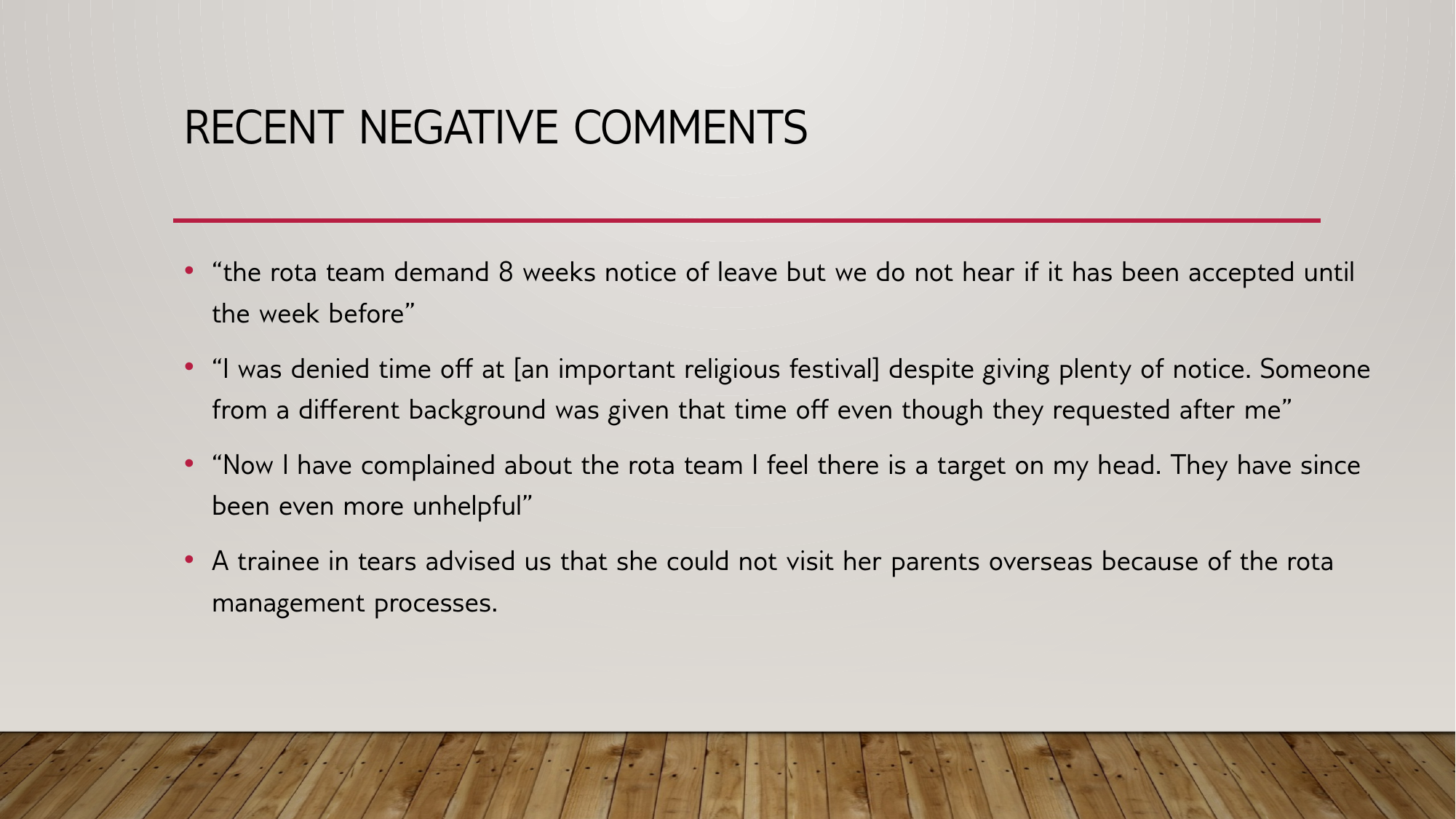

# Recent negative comments
“the rota team demand 8 weeks notice of leave but we do not hear if it has been accepted until the week before”
“I was denied time off at [an important religious festival] despite giving plenty of notice. Someone from a different background was given that time off even though they requested after me”
“Now I have complained about the rota team I feel there is a target on my head. They have since been even more unhelpful”
A trainee in tears advised us that she could not visit her parents overseas because of the rota management processes.